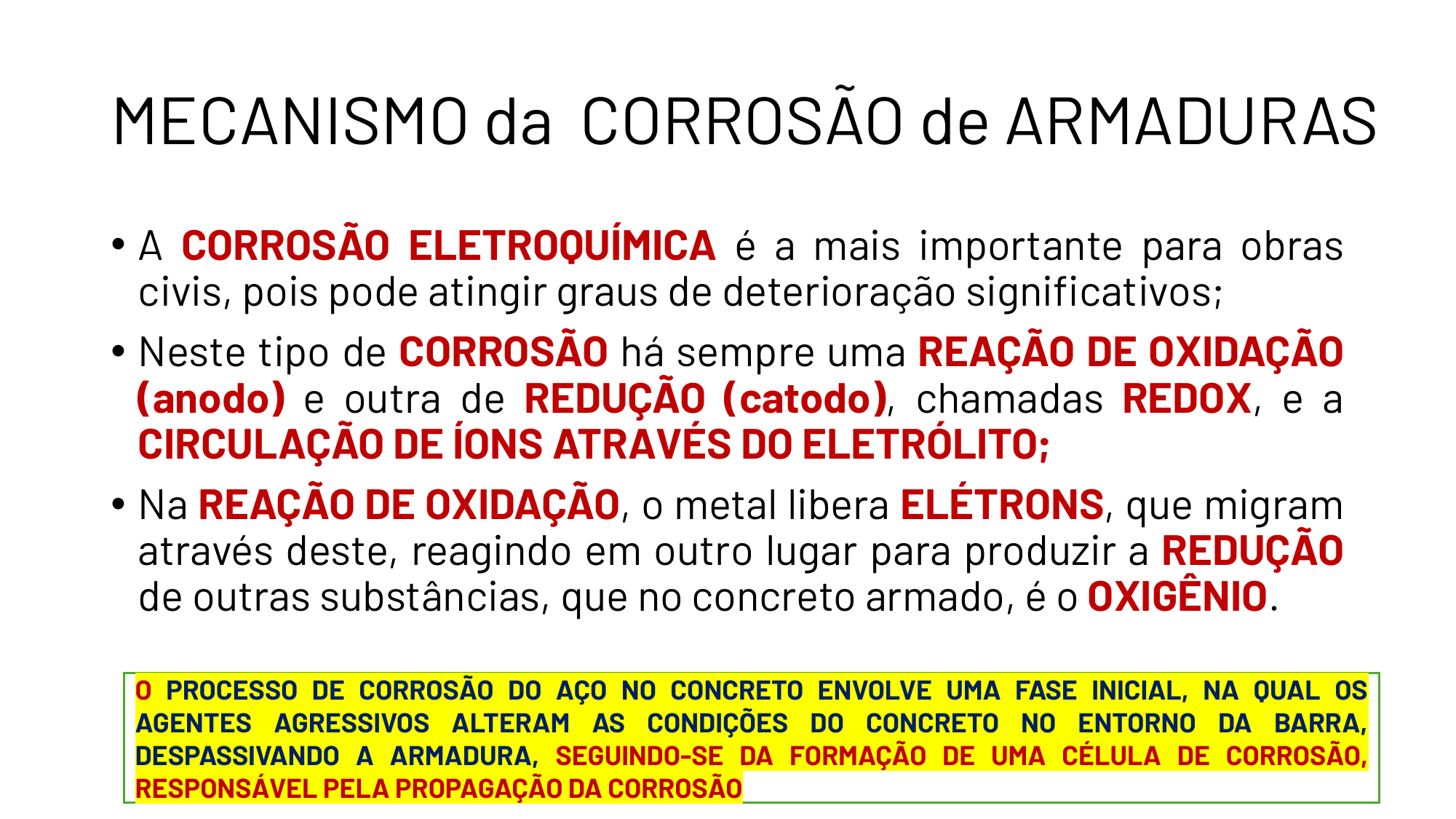

# MECANISMO da  CORROSÃO de ARMADURAS
A CORROSÃO ELETROQUÍMICA é a mais importante para obras civis, pois pode atingir graus de deterioração significativos;
Neste tipo de CORROSÃO há sempre uma REAÇÃO DE OXIDAÇÃO (anodo) e outra de REDUÇÃO (catodo), chamadas REDOX, e a CIRCULAÇÃO DE ÍONS ATRAVÉS DO ELETRÓLITO;
Na REAÇÃO DE OXIDAÇÃO, o metal libera ELÉTRONS, que migram através deste, reagindo em outro lugar para produzir a REDUÇÃO de outras substâncias, que no concreto armado, é o OXIGÊNIO.

O PROCESSO DE CORROSÃO DO AÇO NO CONCRETO ENVOLVE UMA FASE INICIAL, NA QUAL OS AGENTES AGRESSIVOS ALTERAM AS CONDIÇÕES DO CONCRETO NO ENTORNO DA BARRA, DESPASSIVANDO A ARMADURA, SEGUINDO-SE DA FORMAÇÃO DE UMA CÉLULA DE CORROSÃO, RESPONSÁVEL PELA PROPAGAÇÃO DA CORROSÃO
11